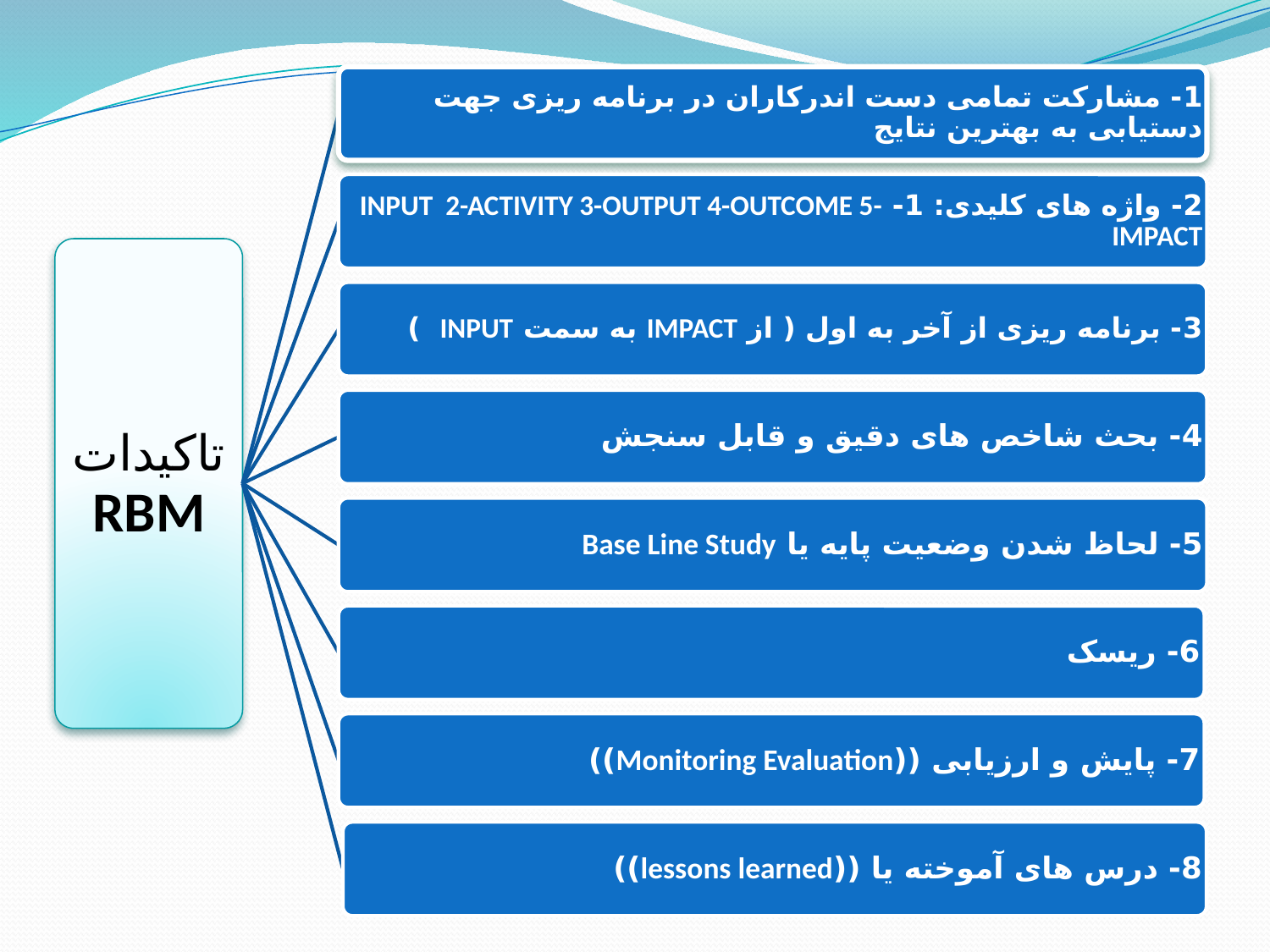

تاکیدات RBM

1- مشارکت تمامی دست اندرکاران در برنامه ریزی جهت دستیابی به بهترین نتایج

2- واژه های کلیدی: 1- INPUT  2-ACTIVITY 3-OUTPUT 4-OUTCOME 5-IMPACT

3- برنامه ریزی از آخر به اول ( از IMPACT به سمت INPUT  )

4- بحث شاخص های دقیق و قابل سنجش

5- لحاظ شدن وضعیت پایه یا Base Line Study

6- ریسک

7- پایش و ارزیابی ((Monitoring Evaluation))

8- درس های آموخته یا ((lessons learned))